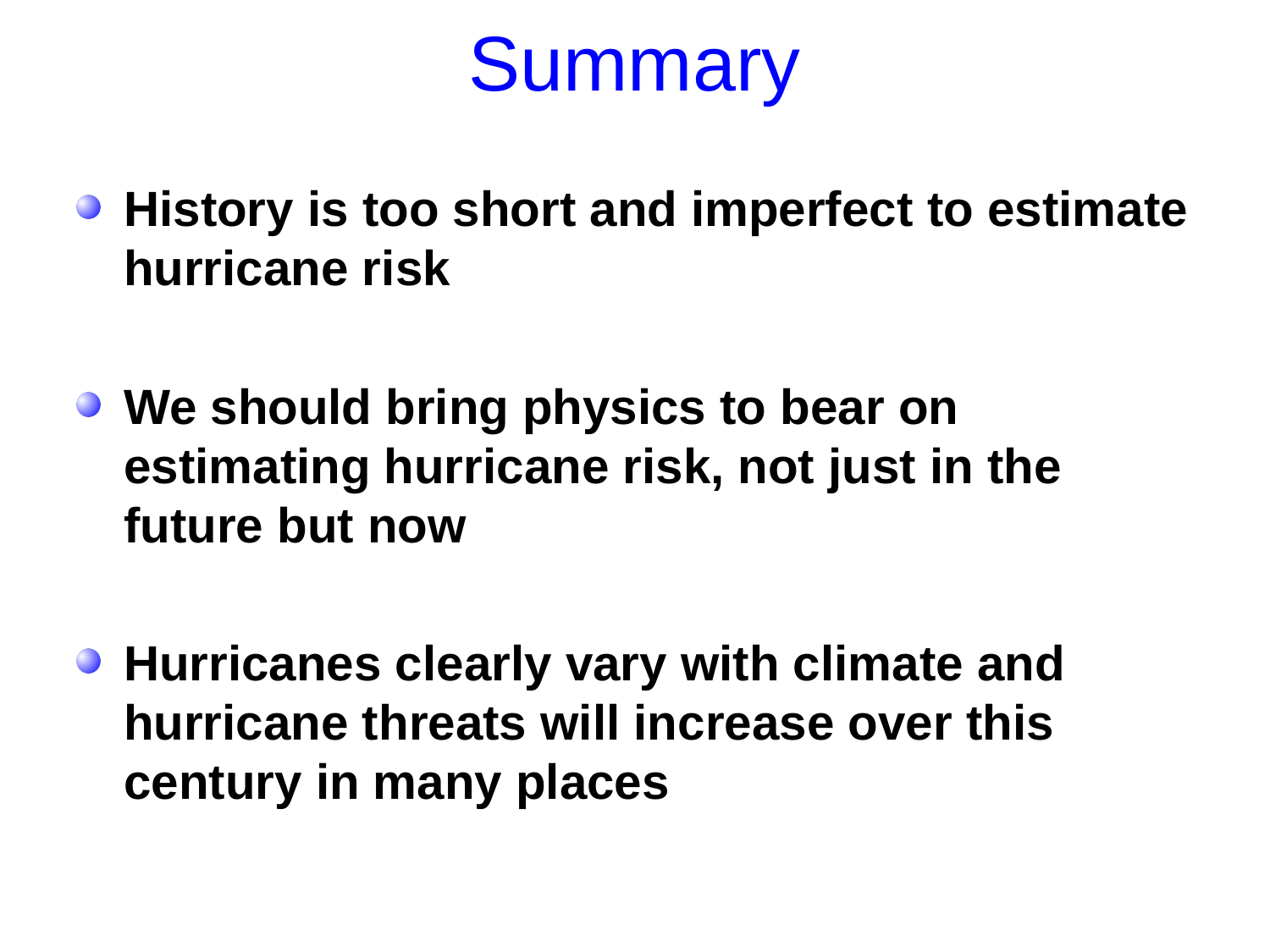

# Summary
History is too short and imperfect to estimate hurricane risk

We should bring physics to bear on estimating hurricane risk, not just in the future but now

Hurricanes clearly vary with climate and hurricane threats will increase over this century in many places